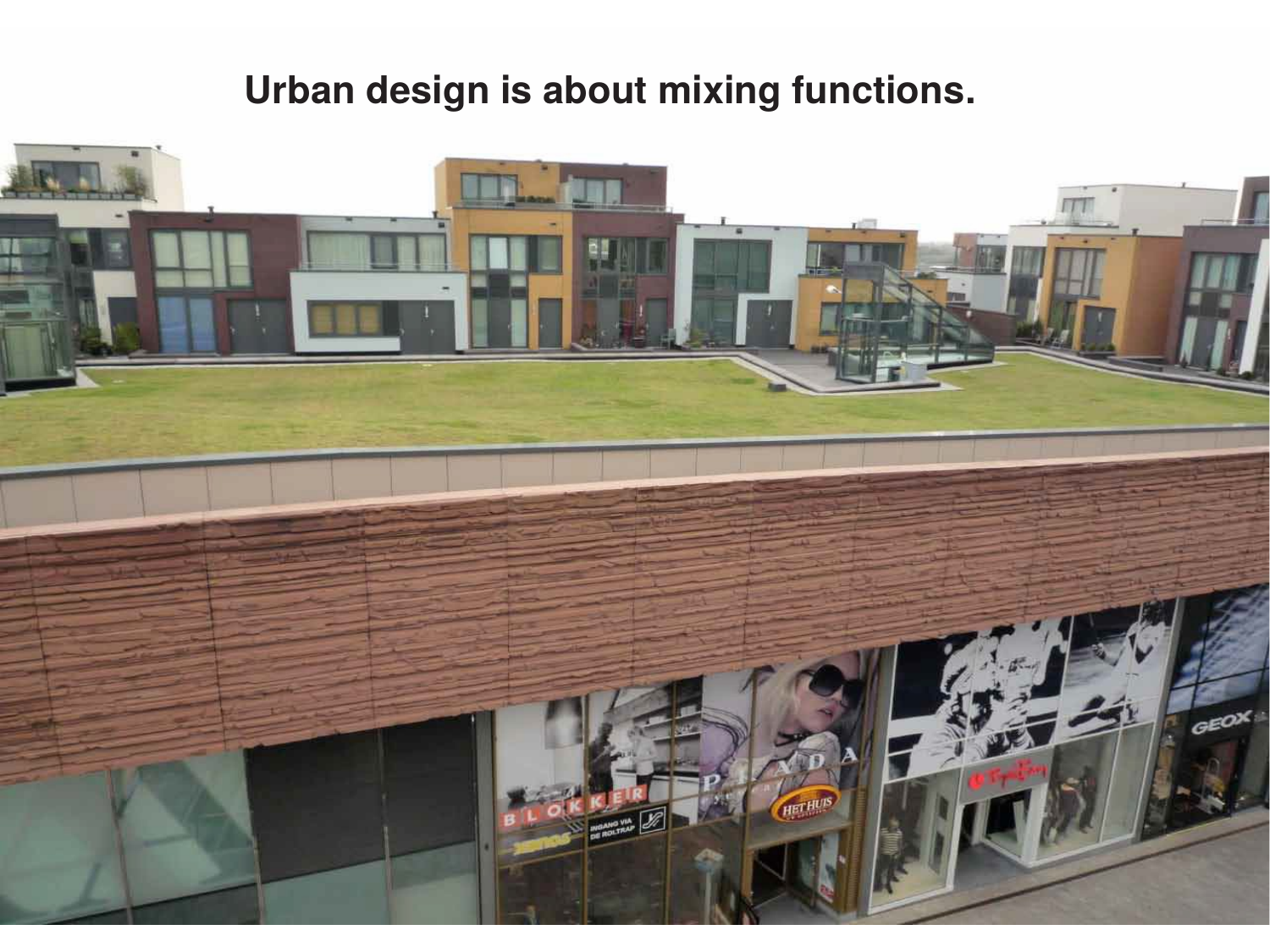

# Urban design is about mixing functions.
Antti Ahlava – Kaupunkisuunnittelu ammattina 10.9.2009